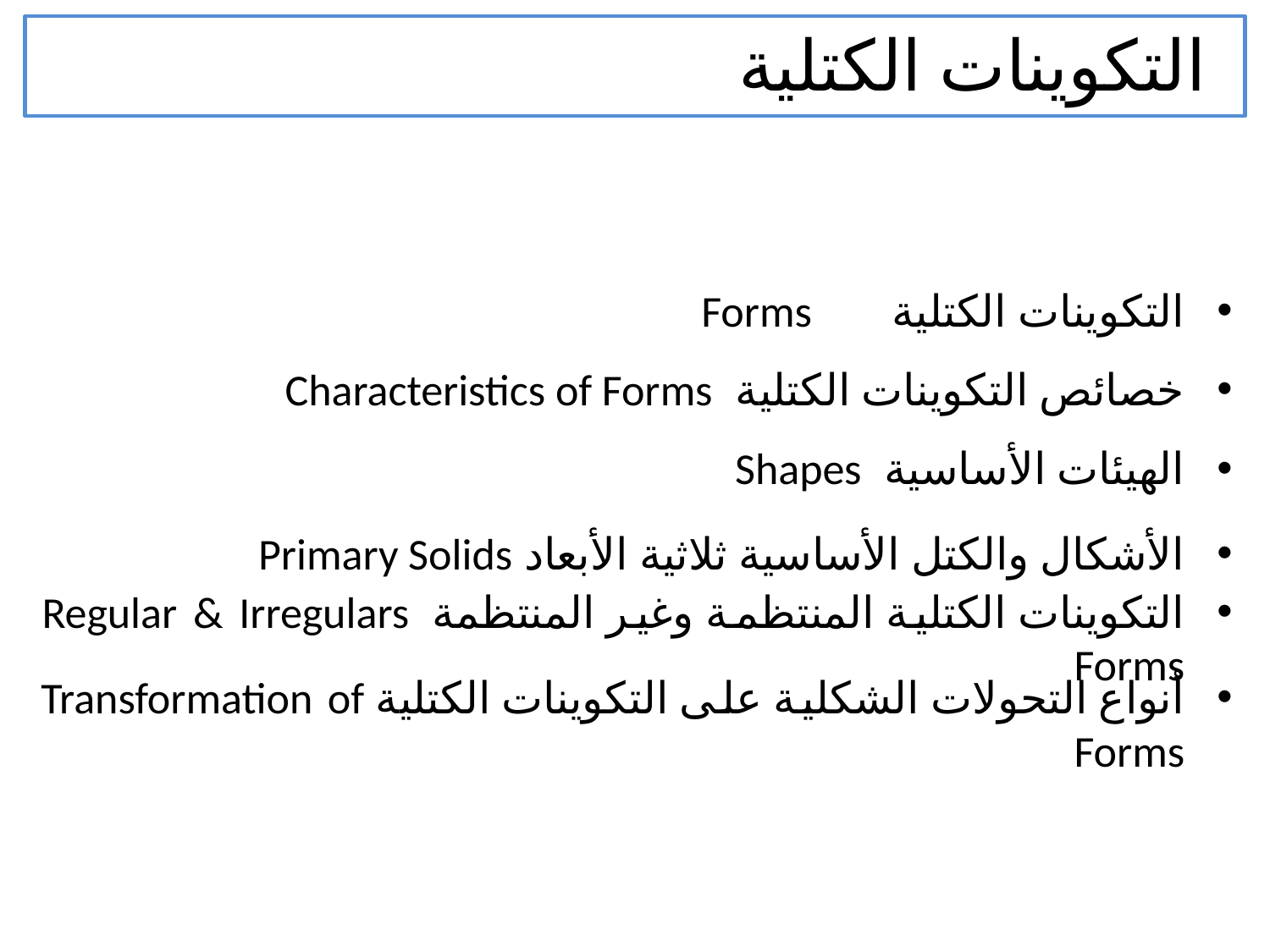

التكوينات الكتلية

# التكوينات الكتلية       Forms
خصائص التكوينات الكتلية  Characteristics of Forms
الهيئات الأساسية  Shapes
الأشكال والكتل الأساسية ثلاثية الأبعاد Primary Solids
التكوينات الكتلية المنتظمة وغير المنتظمة  Regular & Irregulars Forms
أنواع التحولات الشكلية على التكوينات الكتلية Transformation of Forms